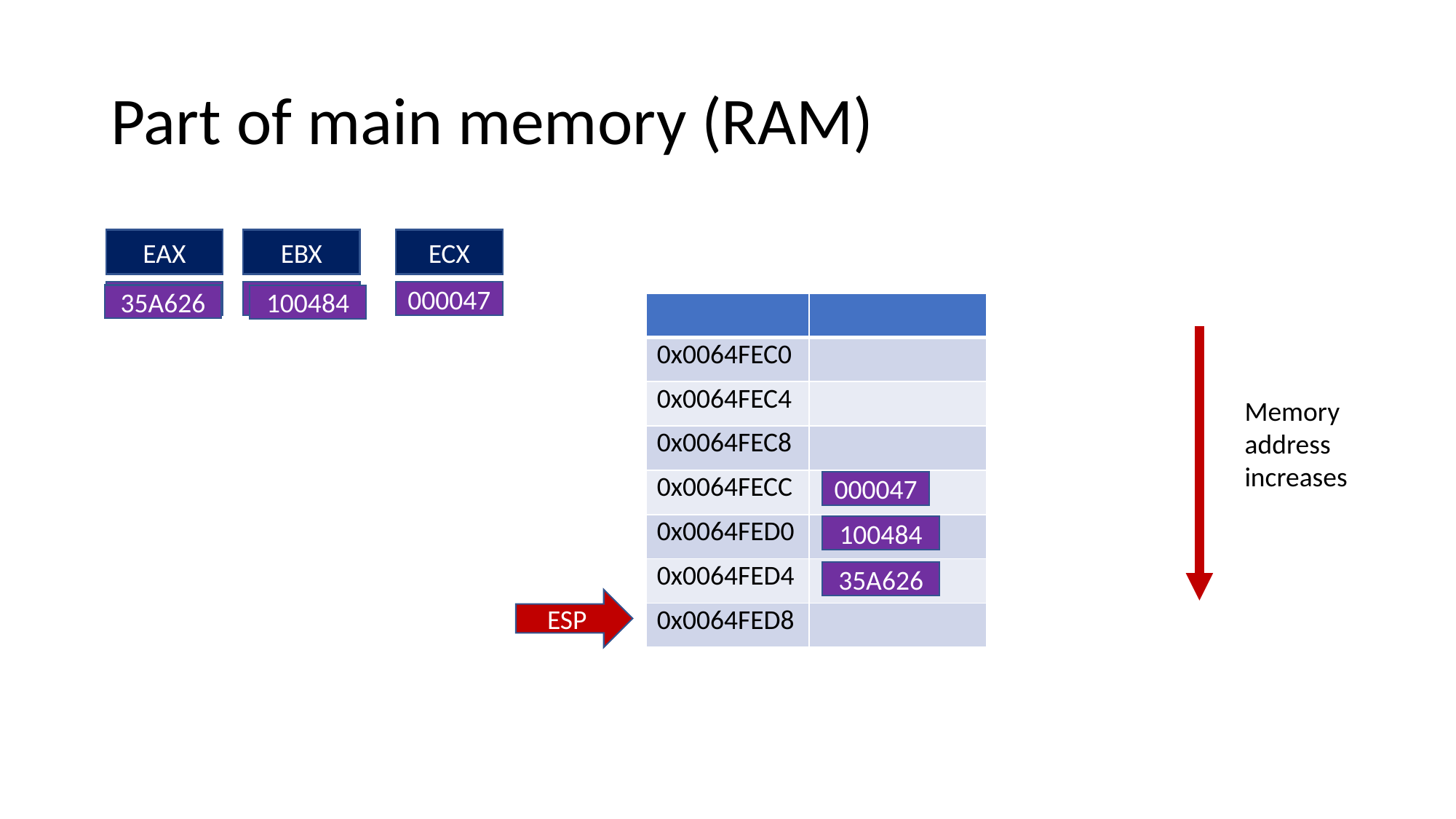

# Part of main memory (RAM)
EAX
EBX
ECX
000047
35A627
100485
000048
35A626
100484
|  |
| --- |
| 0x0064FEC0 |
| 0x0064FEC4 |
| 0x0064FEC8 |
| 0x0064FECC |
| 0x0064FED0 |
| 0x0064FED4 |
| 0x0064FED8 |
|  |
| --- |
|  |
|  |
|  |
|  |
|  |
|  |
|  |
Memory address
increases
000047
100484
35A626
ESP